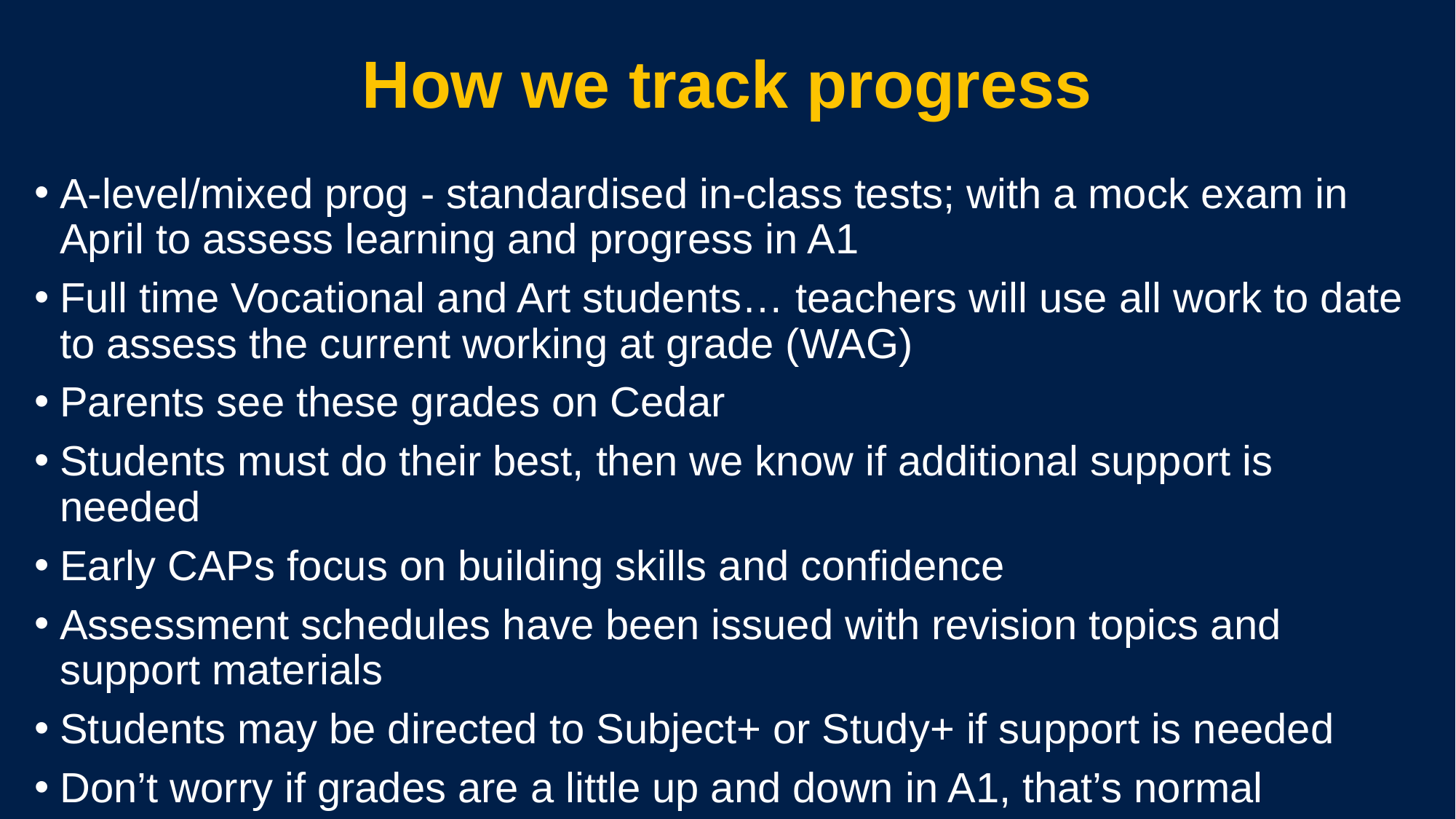

# How we track progress
A-level/mixed prog - standardised in-class tests; with a mock exam in April to assess learning and progress in A1
Full time Vocational and Art students… teachers will use all work to date to assess the current working at grade (WAG)
Parents see these grades on Cedar
Students must do their best, then we know if additional support is needed
Early CAPs focus on building skills and confidence
Assessment schedules have been issued with revision topics and support materials
Students may be directed to Subject+ or Study+ if support is needed
Don’t worry if grades are a little up and down in A1, that’s normal